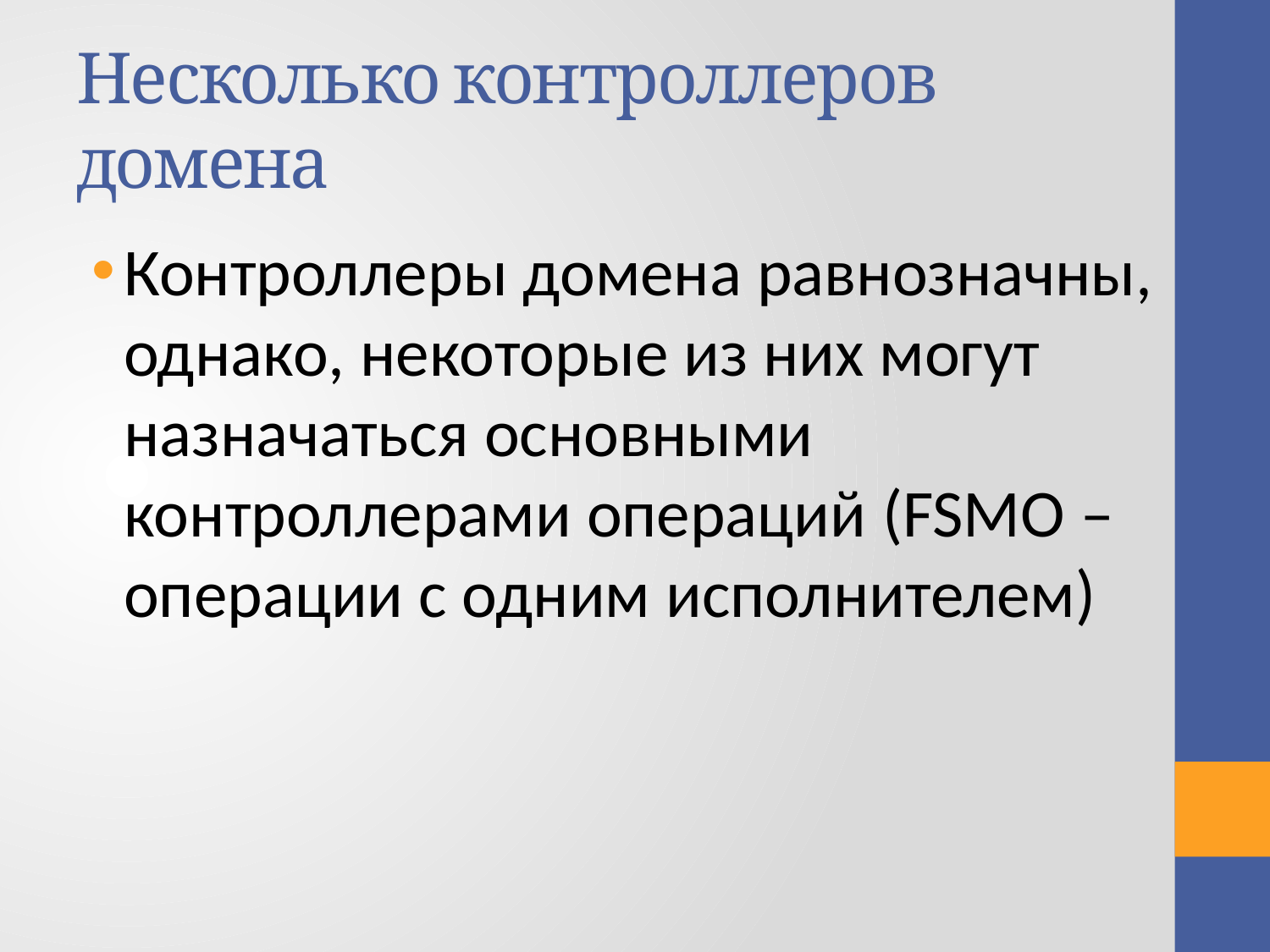

# Несколько контроллеров домена
Контроллеры домена равнозначны, однако, некоторые из них могут назначаться основными контроллерами операций (FSMO – операции с одним исполнителем)